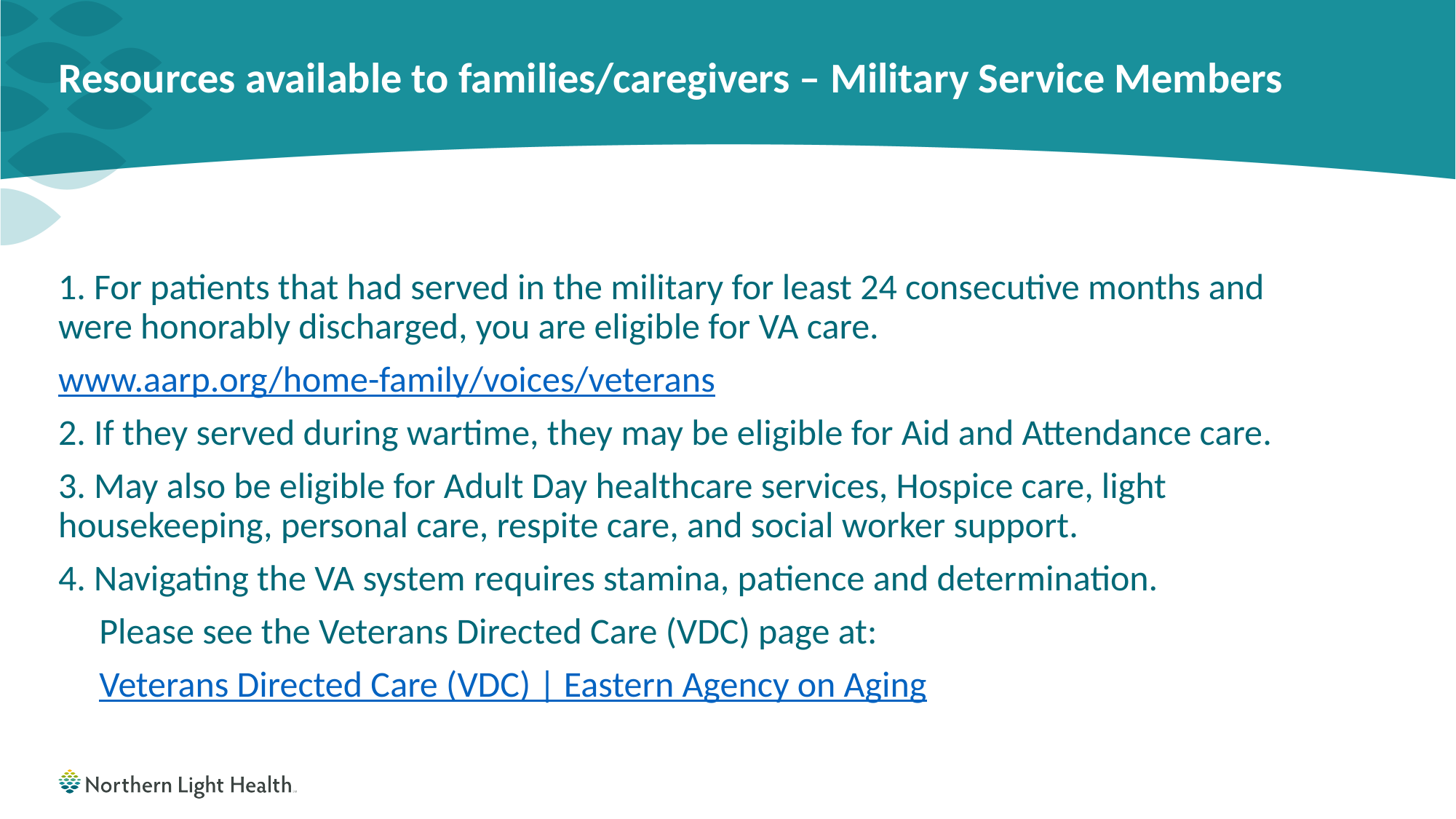

# Resources available to families/caregivers – Military Service Members
1. For patients that had served in the military for least 24 consecutive months and were honorably discharged, you are eligible for VA care.
www.aarp.org/home-family/voices/veterans
2. If they served during wartime, they may be eligible for Aid and Attendance care.
3. May also be eligible for Adult Day healthcare services, Hospice care, light                    housekeeping, personal care, respite care, and social worker support.
4. Navigating the VA system requires stamina, patience and determination.
     Please see the Veterans Directed Care (VDC) page at:
     Veterans Directed Care (VDC) | Eastern Agency on Aging